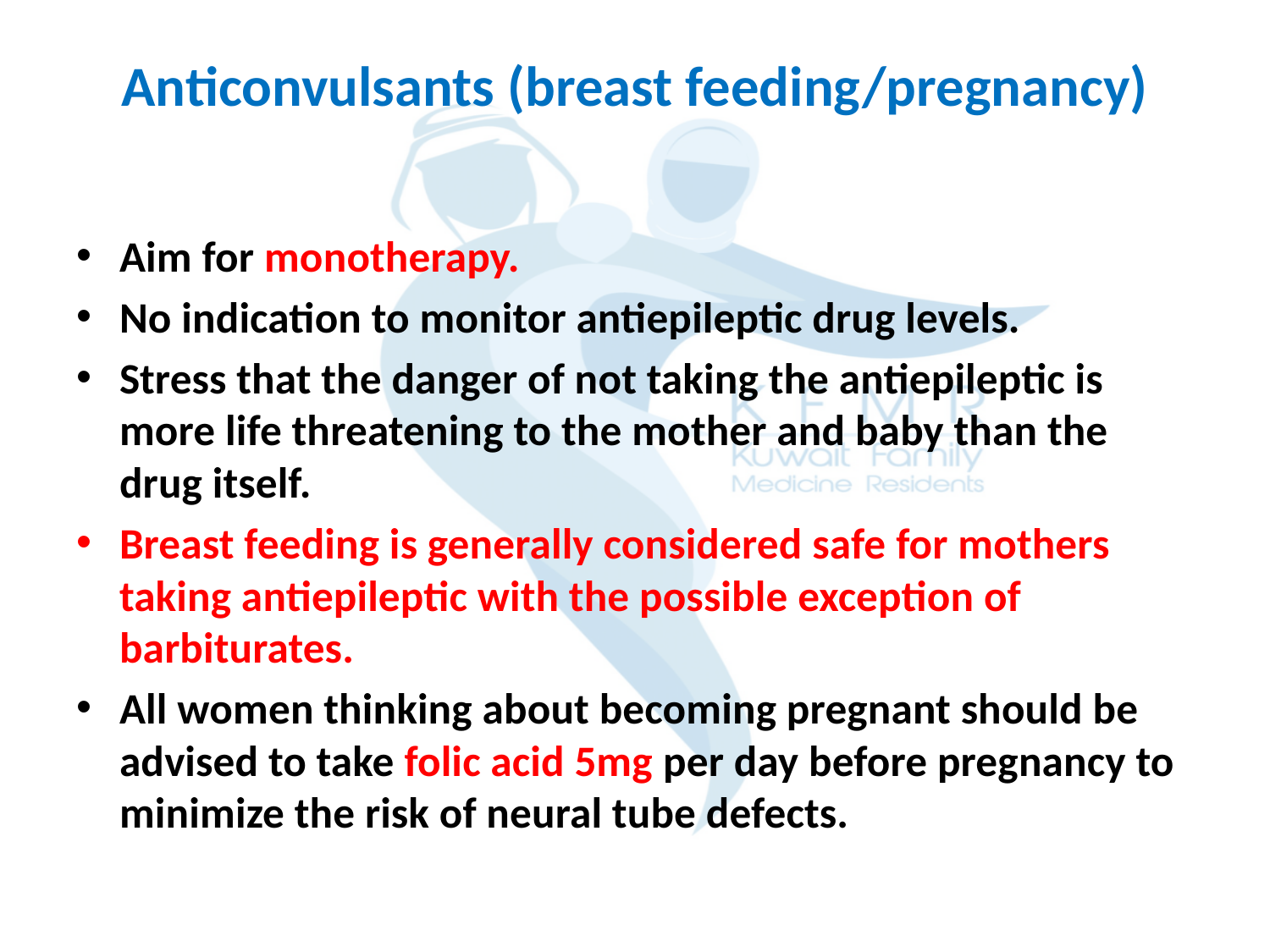

# Anticonvulsants (breast feeding/pregnancy)
Aim for monotherapy.
No indication to monitor antiepileptic drug levels.
Stress that the danger of not taking the antiepileptic is more life threatening to the mother and baby than the drug itself.
Breast feeding is generally considered safe for mothers taking antiepileptic with the possible exception of barbiturates.
All women thinking about becoming pregnant should be advised to take folic acid 5mg per day before pregnancy to minimize the risk of neural tube defects.